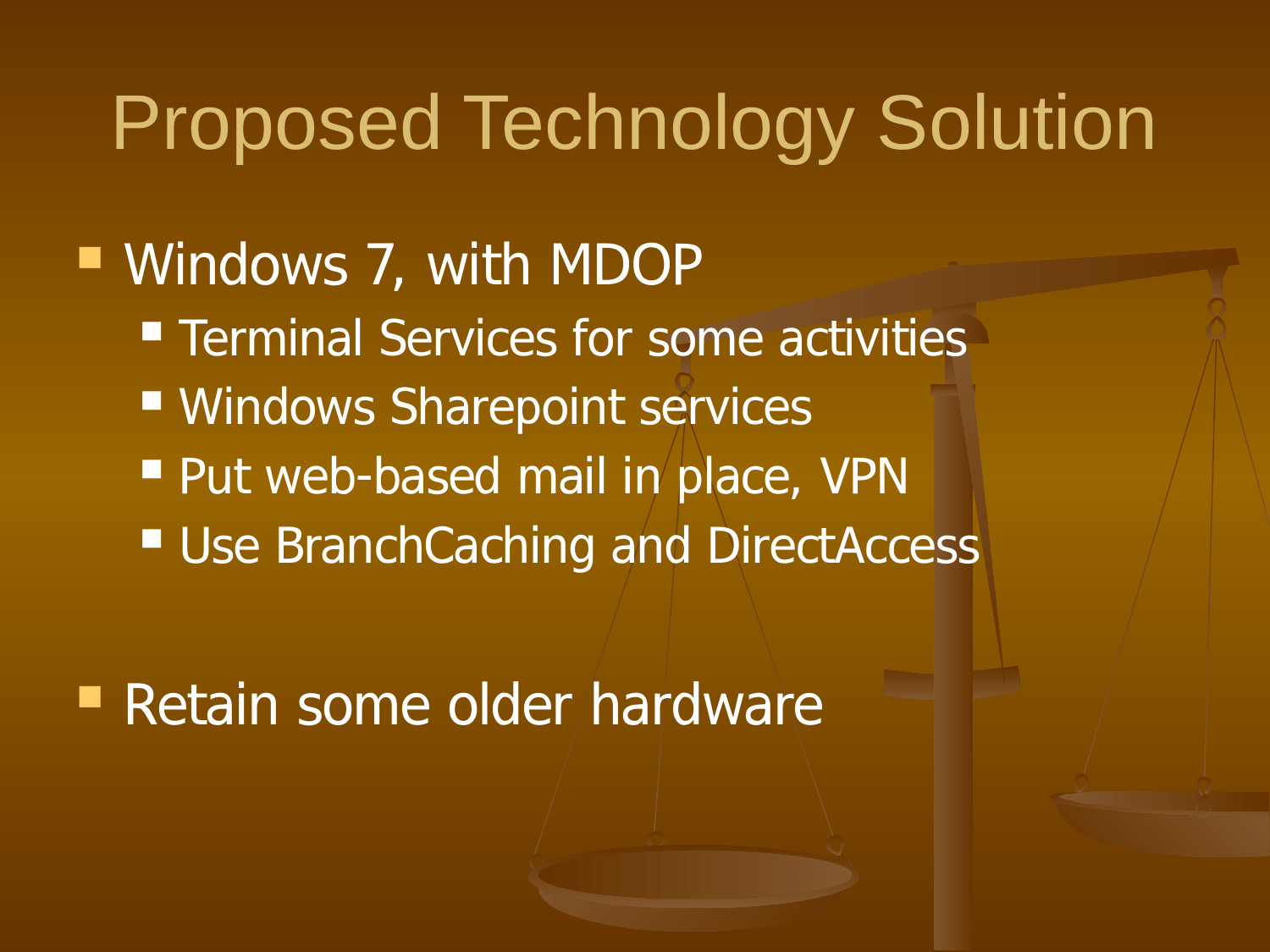

# Proposed Technology Solution
Windows 7, with MDOP
Terminal Services for some activities
Windows Sharepoint services
Put web-based mail in place, VPN
Use BranchCaching and DirectAccess

Retain some older hardware